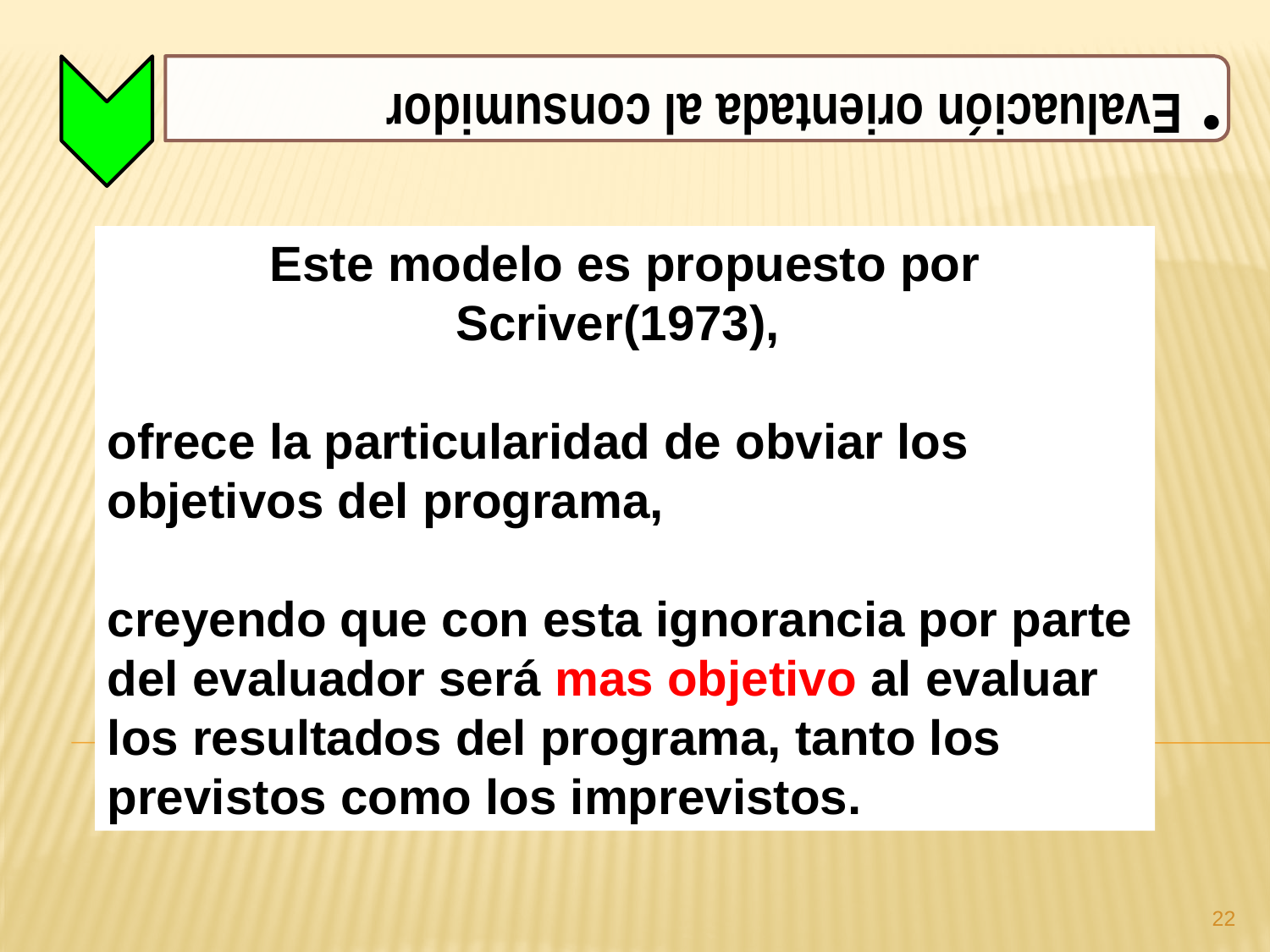

Evaluación orientada al consumidor
Este modelo es propuesto por Scriver(1973),

ofrece la particularidad de obviar los objetivos del programa,

creyendo que con esta ignorancia por parte del evaluador será mas objetivo al evaluar los resultados del programa, tanto los previstos como los imprevistos.
22